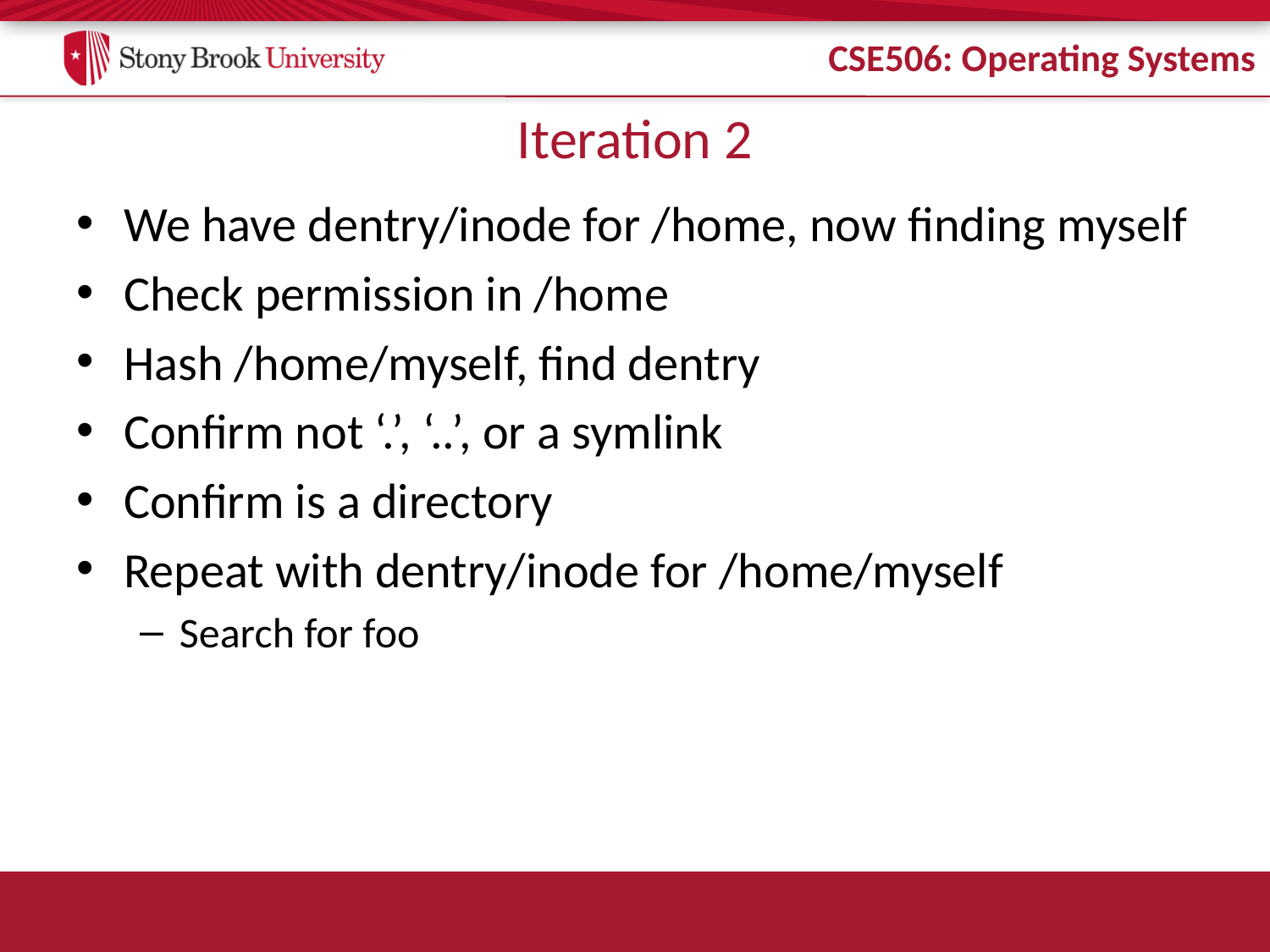

# Iteration 2
We have dentry/inode for /home, now finding myself
Check permission in /home
Hash /home/myself, find dentry
Confirm not ‘.’, ‘..’, or a symlink
Confirm is a directory
Repeat with dentry/inode for /home/myself
Search for foo